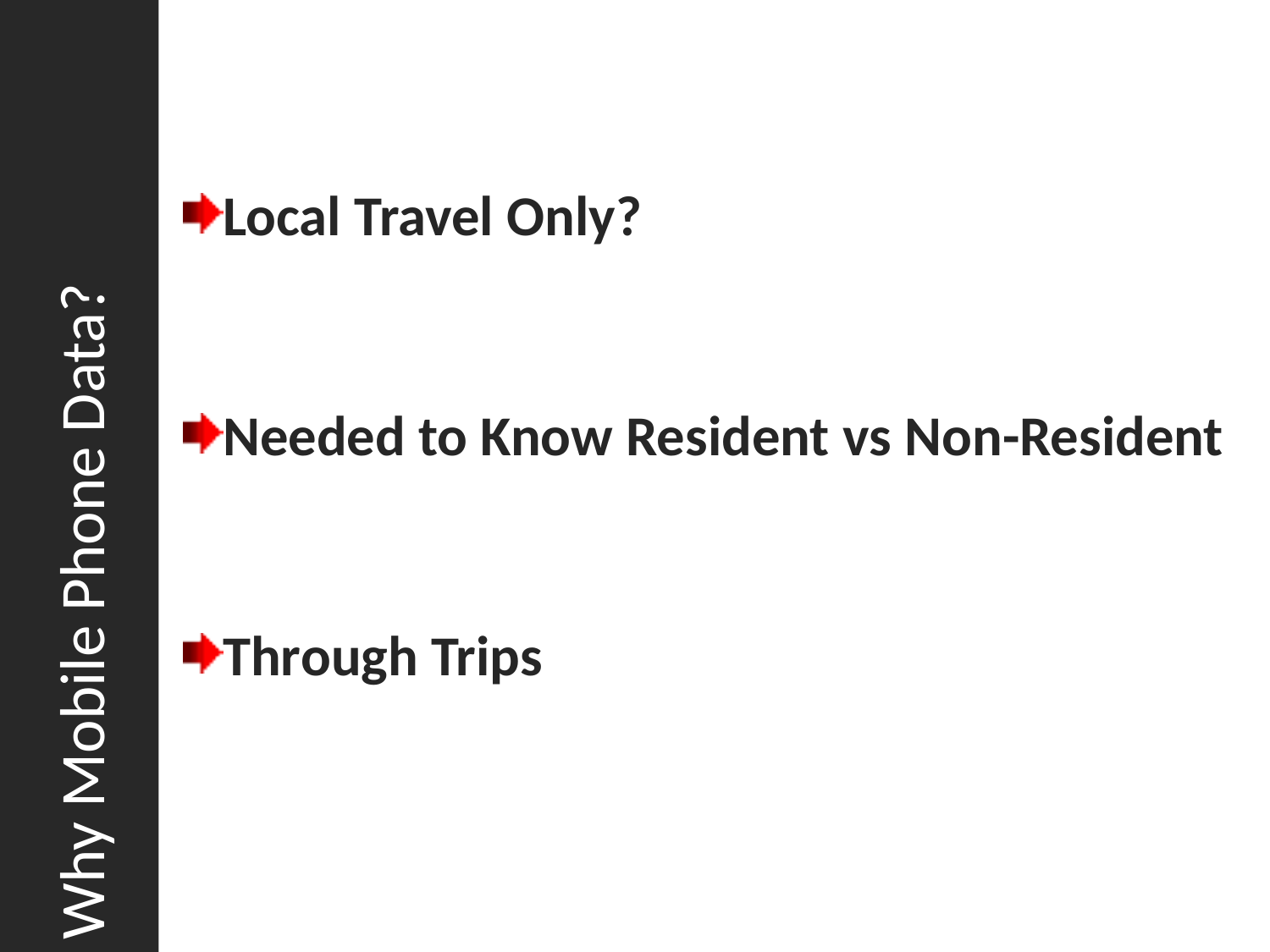

Local Travel Only?

Needed to Know Resident vs Non-Resident

Through Trips

# Why Mobile Phone Data?